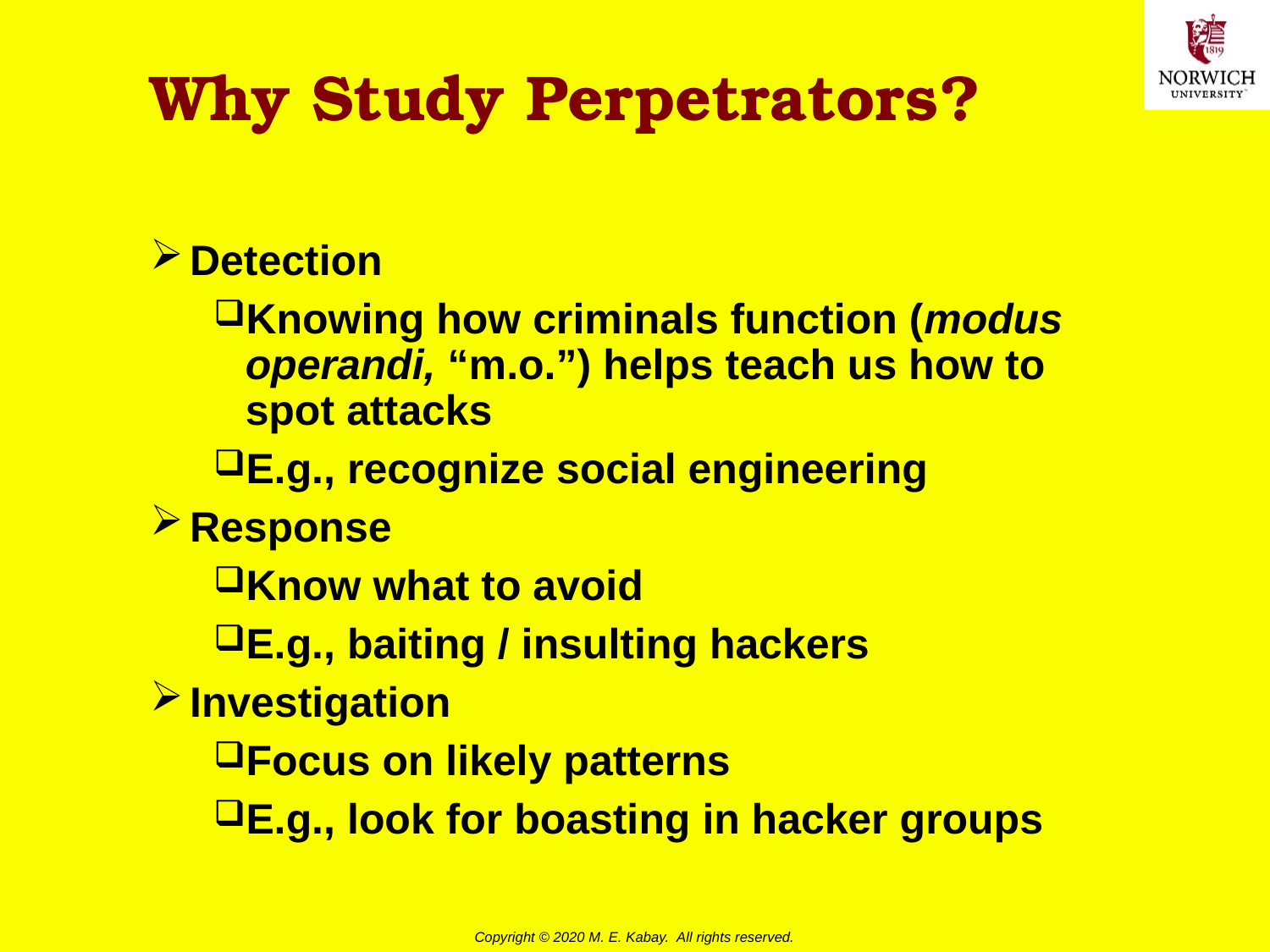

# Why Study Perpetrators?
Detection
Knowing how criminals function (modus operandi, “m.o.”) helps teach us how to spot attacks
E.g., recognize social engineering
Response
Know what to avoid
E.g., baiting / insulting hackers
Investigation
Focus on likely patterns
E.g., look for boasting in hacker groups